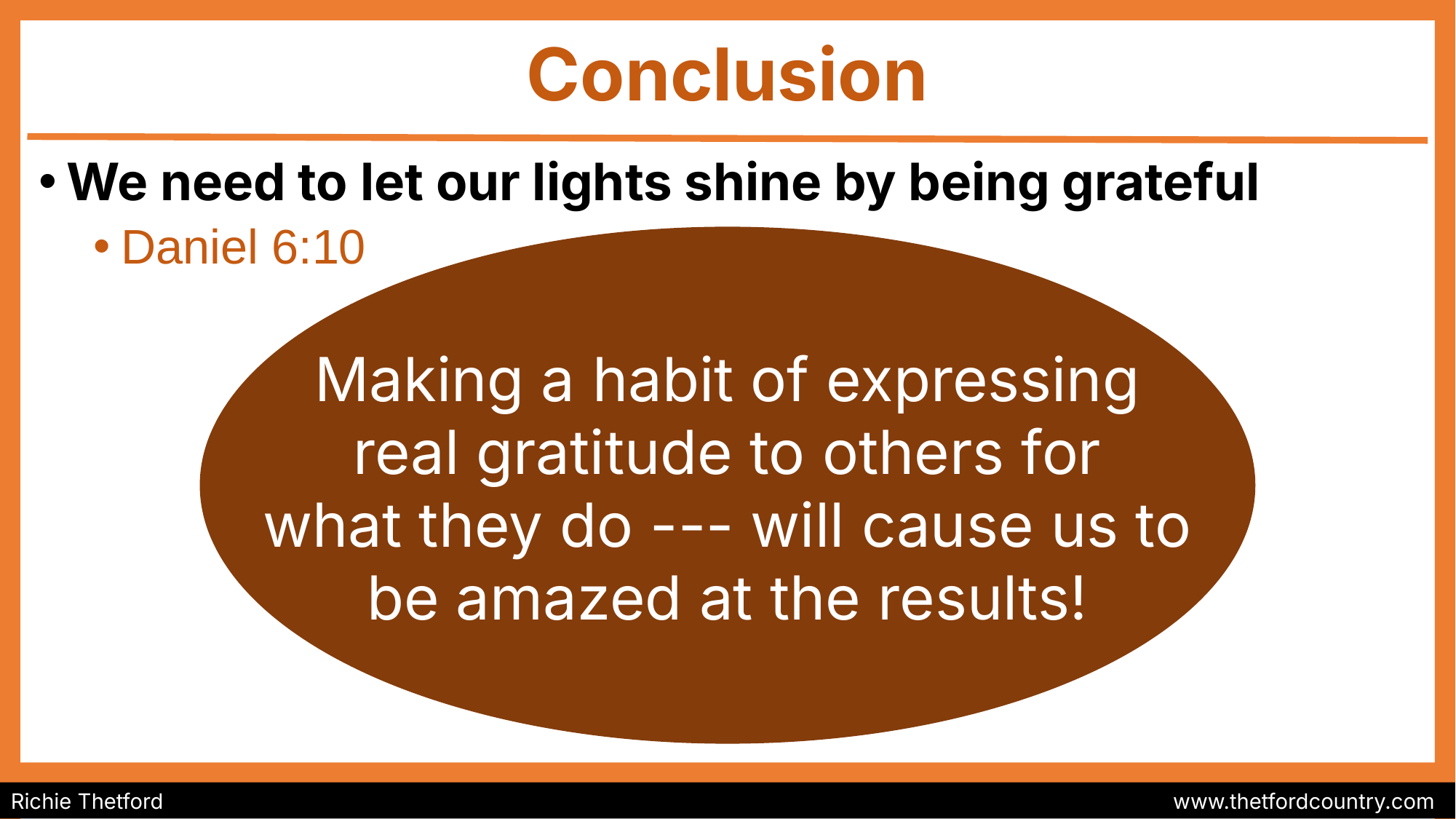

# Conclusion
We need to let our lights shine by being grateful
Daniel 6:10

Making a habit of expressing
real gratitude to others for
what they do --- will cause us to be amazed at the results!